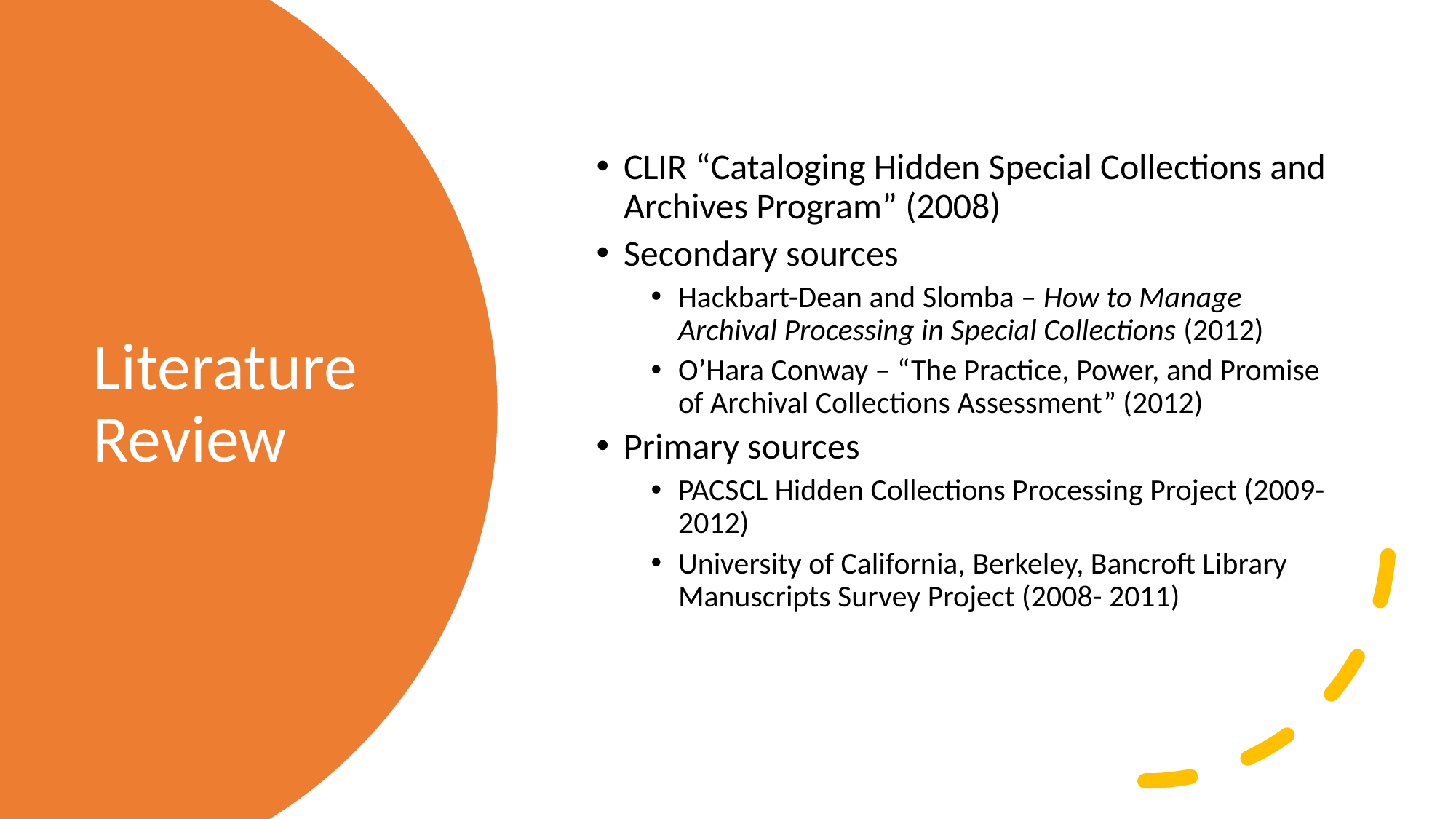

CLIR “Cataloging Hidden Special Collections and Archives Program” (2008)
Secondary sources
Hackbart-Dean and Slomba – How to Manage Archival Processing in Special Collections (2012)
O’Hara Conway – “The Practice, Power, and Promise of Archival Collections Assessment” (2012)
Primary sources
PACSCL Hidden Collections Processing Project (2009-2012)
University of California, Berkeley, Bancroft Library Manuscripts Survey Project (2008- 2011)

# Literature Review